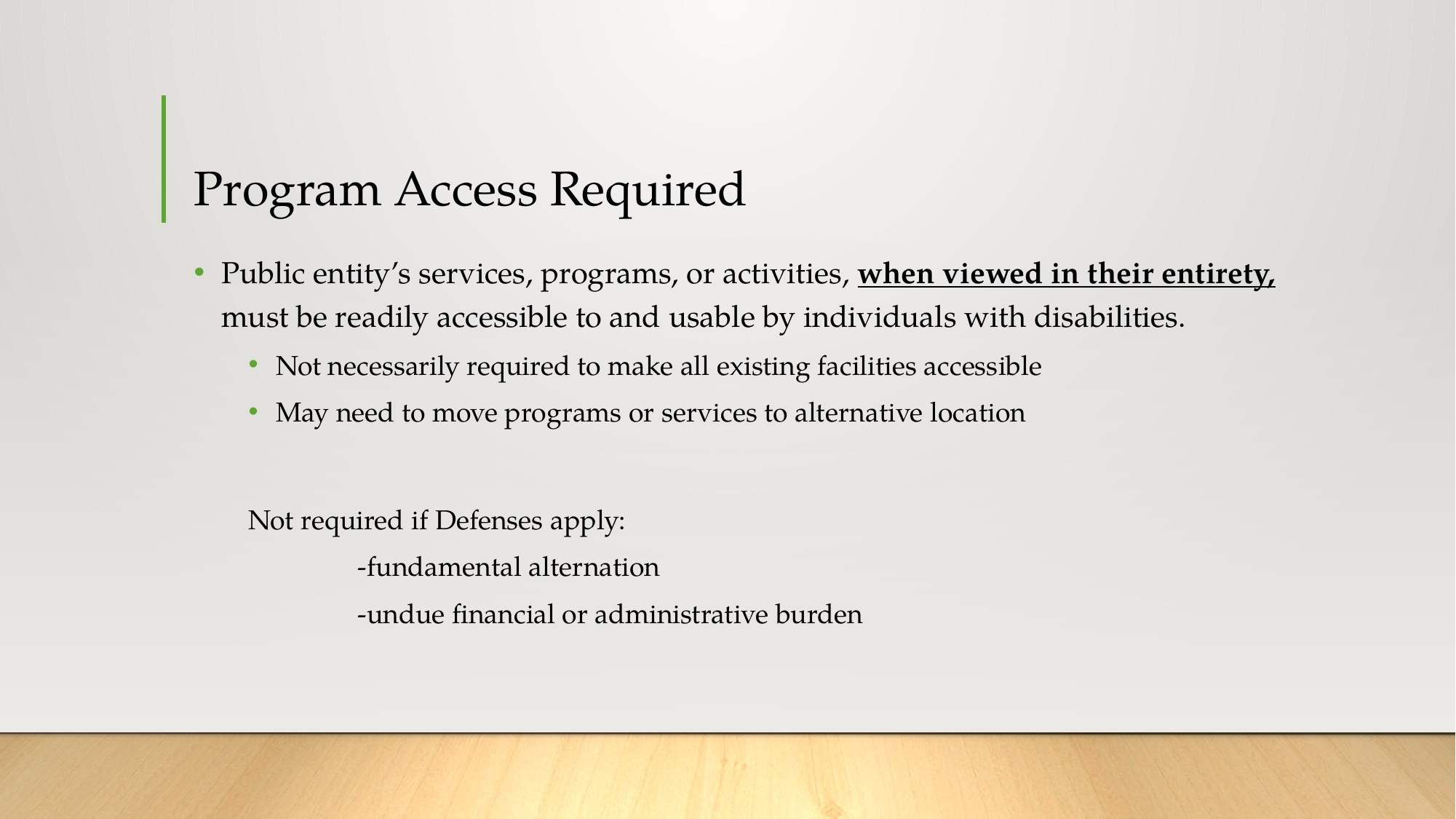

# Program Access Required
Public entity’s services, programs, or activities, when viewed in their entirety, must be readily accessible to and usable by individuals with disabilities.
Not necessarily required to make all existing facilities accessible
May need to move programs or services to alternative location

Not required if Defenses apply:
	-fundamental alternation
	-undue financial or administrative burden